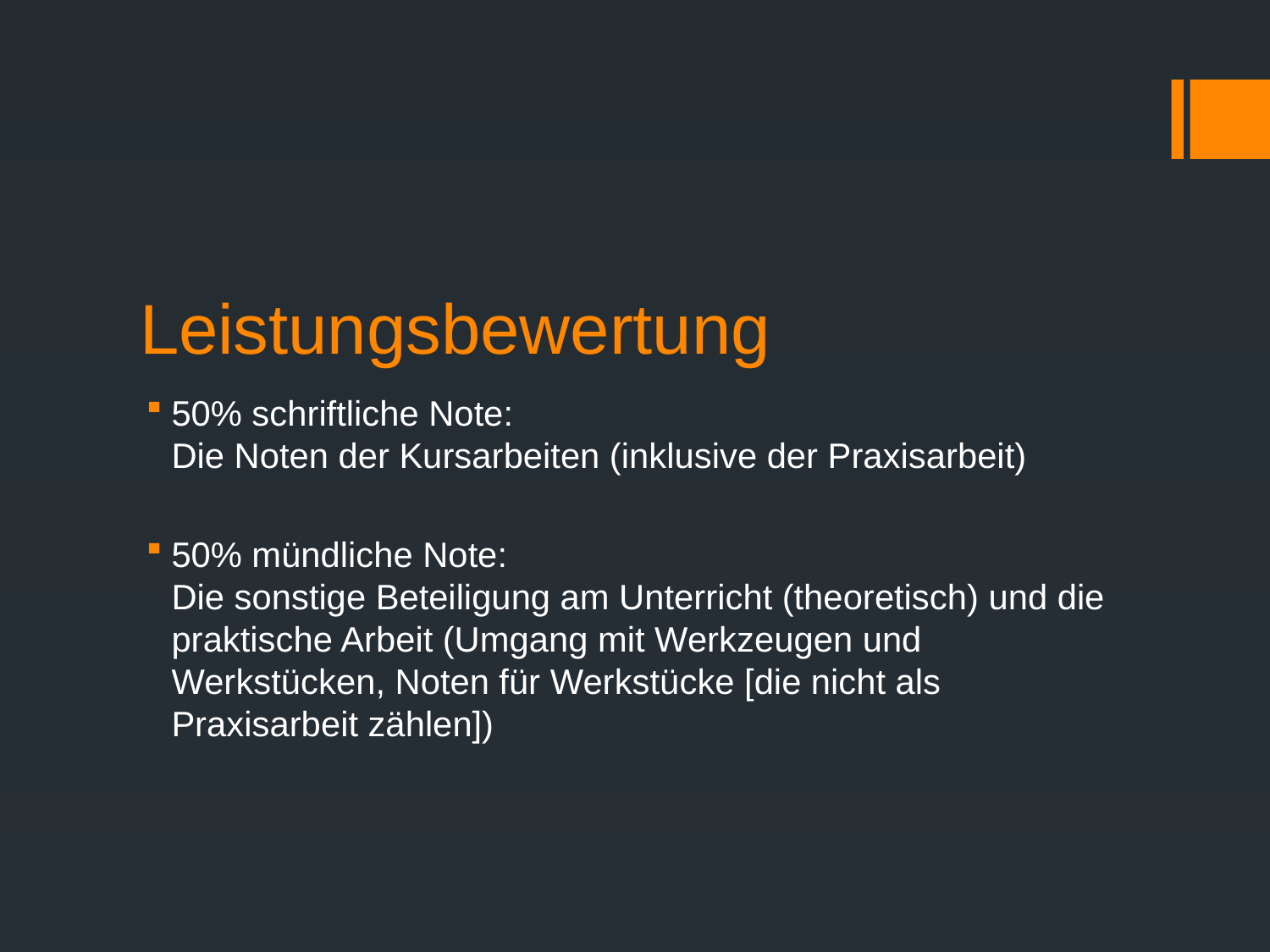

# Leistungsbewertung
50% schriftliche Note:
Die Noten der Kursarbeiten (inklusive der Praxisarbeit)

50% mündliche Note:
Die sonstige Beteiligung am Unterricht (theoretisch) und die praktische Arbeit (Umgang mit Werkzeugen und Werkstücken, Noten für Werkstücke [die nicht als Praxisarbeit zählen])